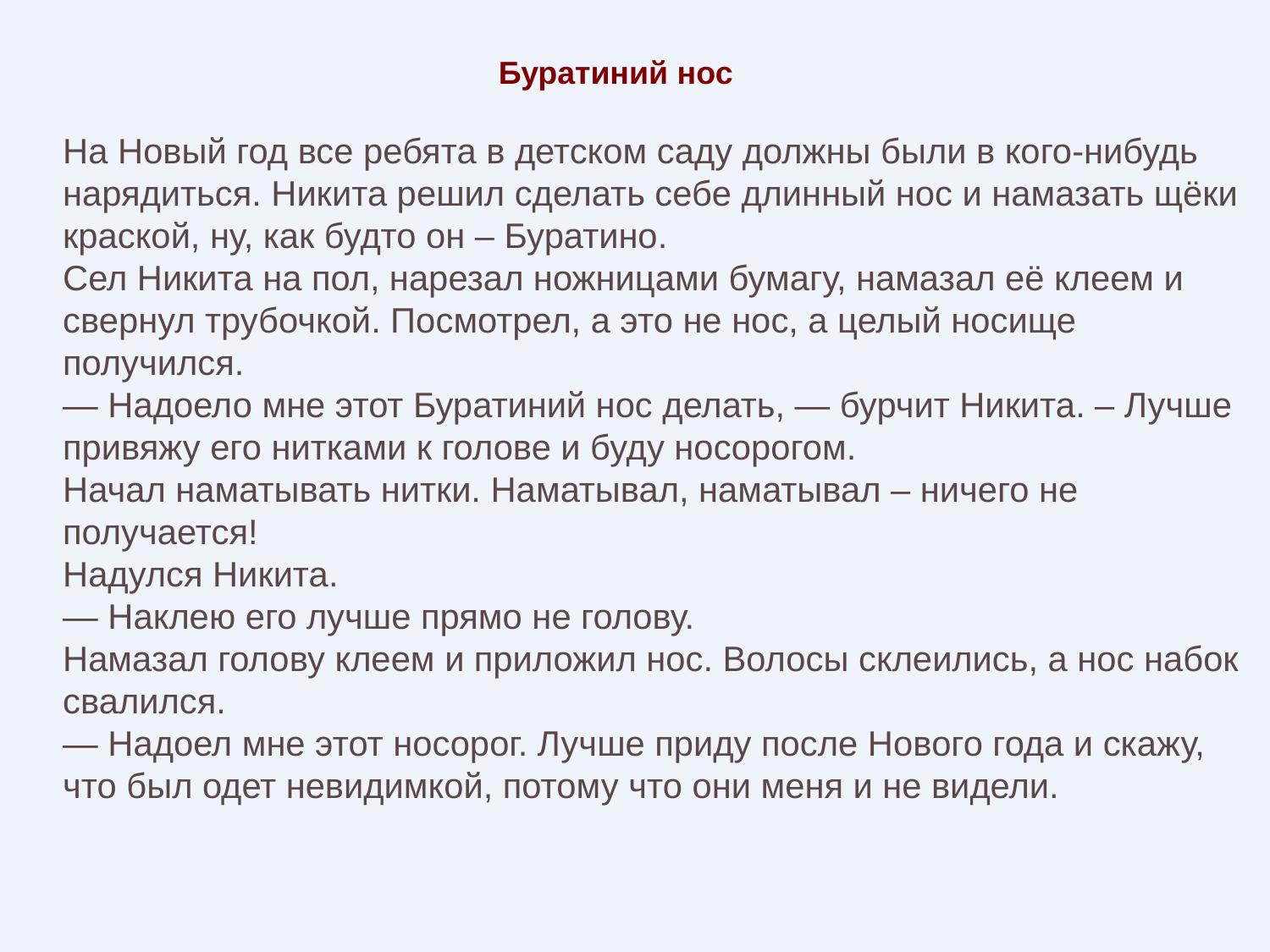

Буратиний нос

На Новый год все ребята в детском саду должны были в кого-нибудь нарядиться. Никита решил сделать себе длинный нос и намазать щёки краской, ну, как будто он – Буратино.
Сел Никита на пол, нарезал ножницами бумагу, намазал её клеем и свернул трубочкой. Посмотрел, а это не нос, а целый носище получился.
— Надоело мне этот Буратиний нос делать, — бурчит Никита. – Лучше привяжу его нитками к голове и буду носорогом.
Начал наматывать нитки. Наматывал, наматывал – ничего не получается!
Надулся Никита.
— Наклею его лучше прямо не голову.
Намазал голову клеем и приложил нос. Волосы склеились, а нос набок свалился.
— Надоел мне этот носорог. Лучше приду после Нового года и скажу, что был одет невидимкой, потому что они меня и не видели.